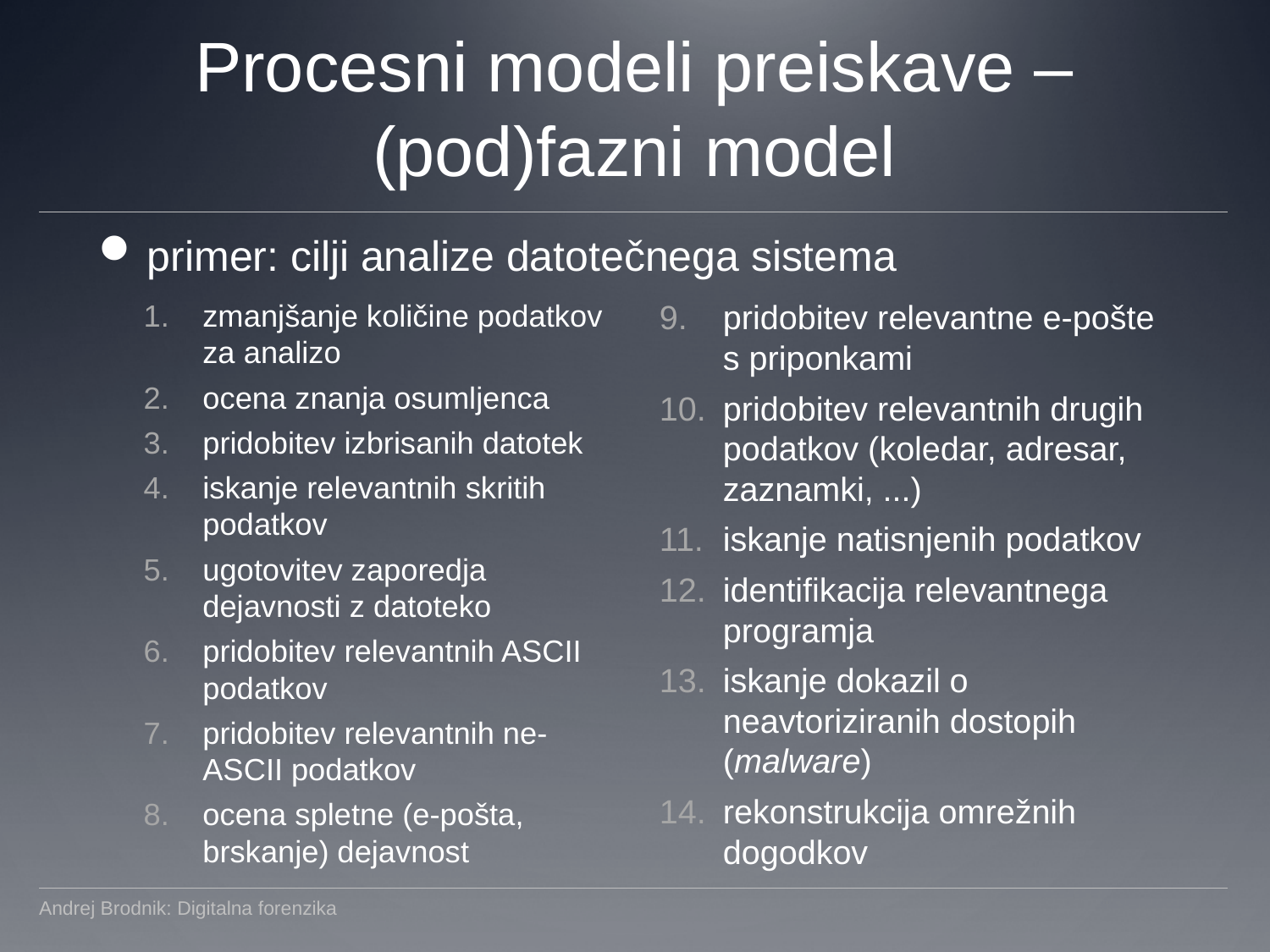

# Procesni modeli preiskave – (pod)fazni model
primer: cilji analize datotečnega sistema
zmanjšanje količine podatkov za analizo
ocena znanja osumljenca
pridobitev izbrisanih datotek
iskanje relevantnih skritih podatkov
ugotovitev zaporedja dejavnosti z datoteko
pridobitev relevantnih ASCII podatkov
pridobitev relevantnih ne-ASCII podatkov
ocena spletne (e-pošta, brskanje) dejavnost

pridobitev relevantne e-pošte s priponkami
pridobitev relevantnih drugih podatkov (koledar, adresar, zaznamki, ...)
iskanje natisnjenih podatkov
identifikacija relevantnega programja
iskanje dokazil o neavtoriziranih dostopih (malware)
rekonstrukcija omrežnih dogodkov
Andrej Brodnik: Digitalna forenzika